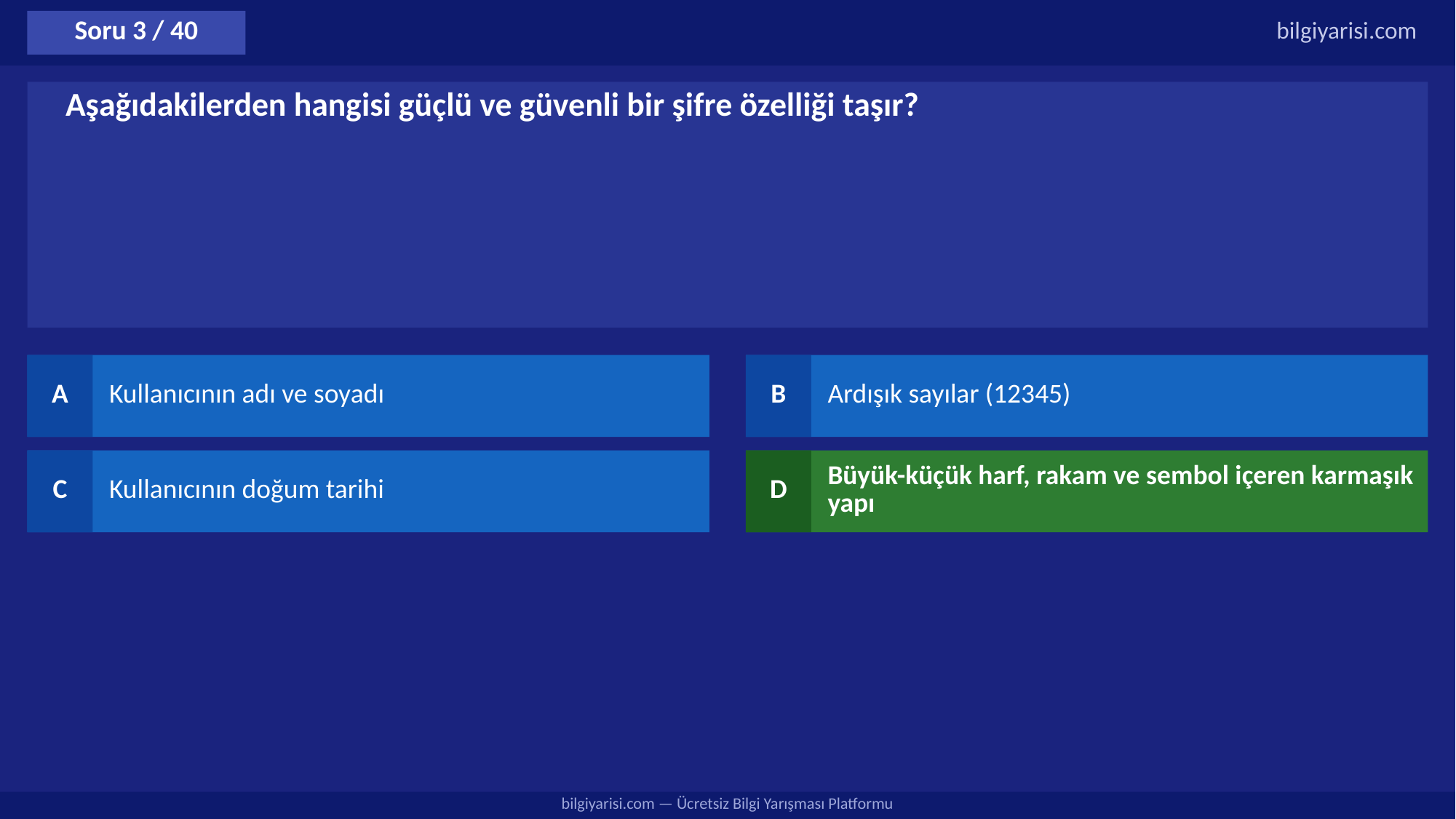

Soru 3 / 40
bilgiyarisi.com

Aşağıdakilerden hangisi güçlü ve güvenli bir şifre özelliği taşır?

A
Kullanıcının adı ve soyadı

B
Ardışık sayılar (12345)

C
Kullanıcının doğum tarihi

D
Büyük-küçük harf, rakam ve sembol içeren karmaşık yapı
bilgiyarisi.com — Ücretsiz Bilgi Yarışması Platformu